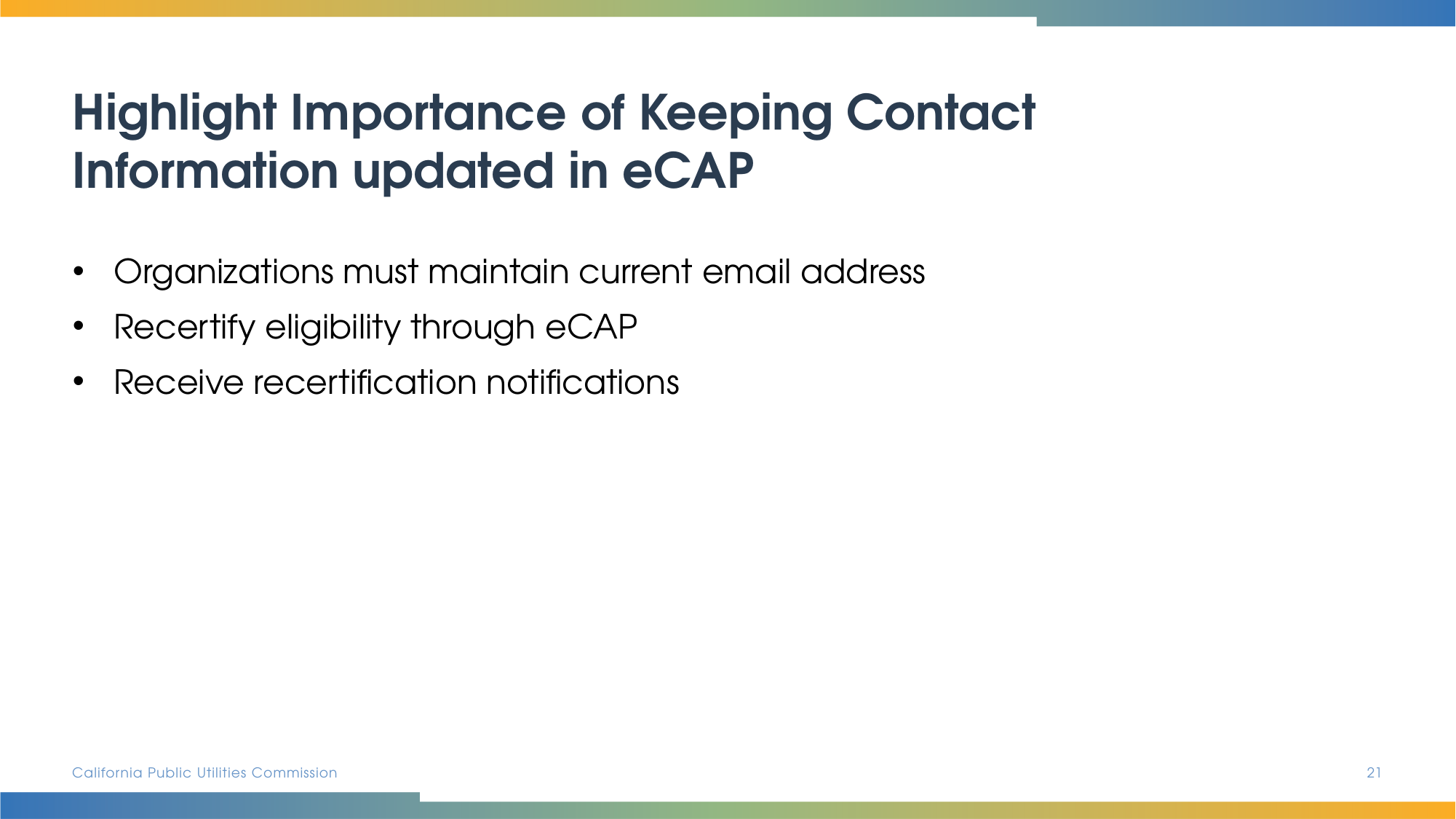

# Highlight Importance of Keeping Contact Information updated in eCAP
Organizations must maintain current email address
Recertify eligibility through eCAP
Receive recertification notifications

21